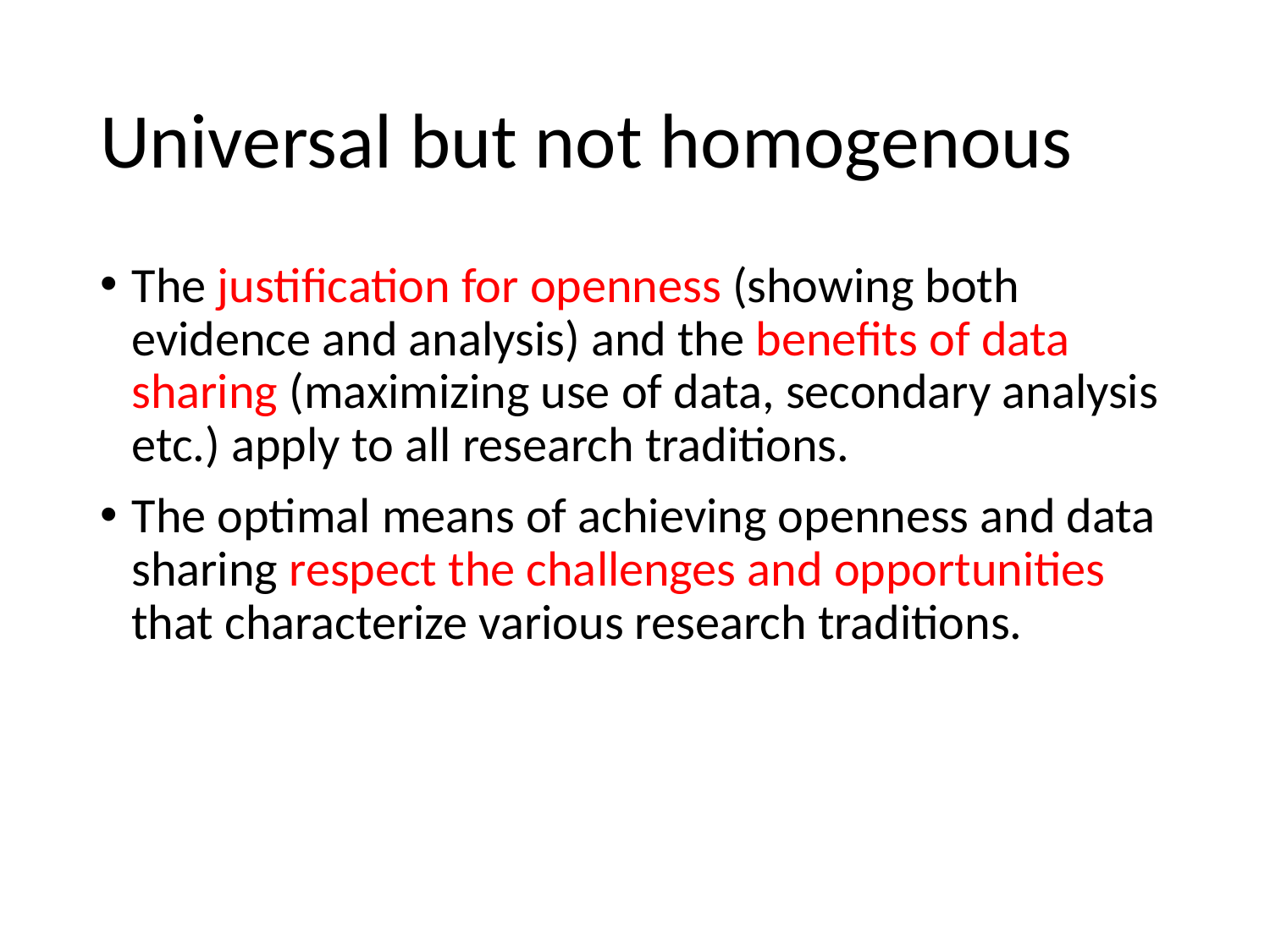

# Universal but not homogenous
The justification for openness (showing both evidence and analysis) and the benefits of data sharing (maximizing use of data, secondary analysis etc.) apply to all research traditions.
The optimal means of achieving openness and data sharing respect the challenges and opportunities that characterize various research traditions.